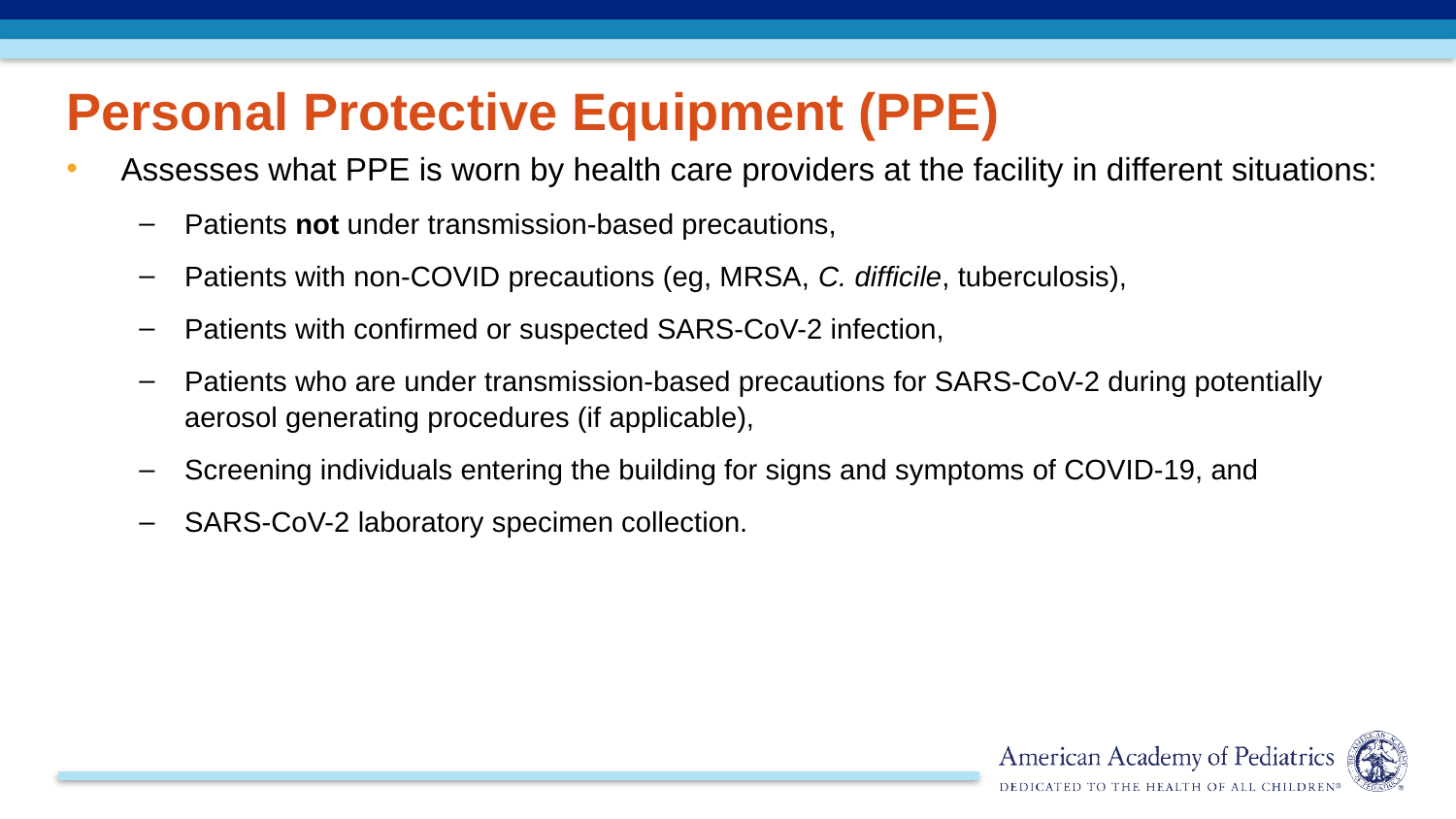

Personal Protective Equipment (PPE)
Assesses what PPE is worn by health care providers at the facility in different situations:
Patients not under transmission-based precautions,
Patients with non-COVID precautions (eg, MRSA, C. difficile, tuberculosis),
Patients with confirmed or suspected SARS-CoV-2 infection,
Patients who are under transmission-based precautions for SARS-CoV-2 during potentially aerosol generating procedures (if applicable),
Screening individuals entering the building for signs and symptoms of COVID-19, and
SARS-CoV-2 laboratory specimen collection.